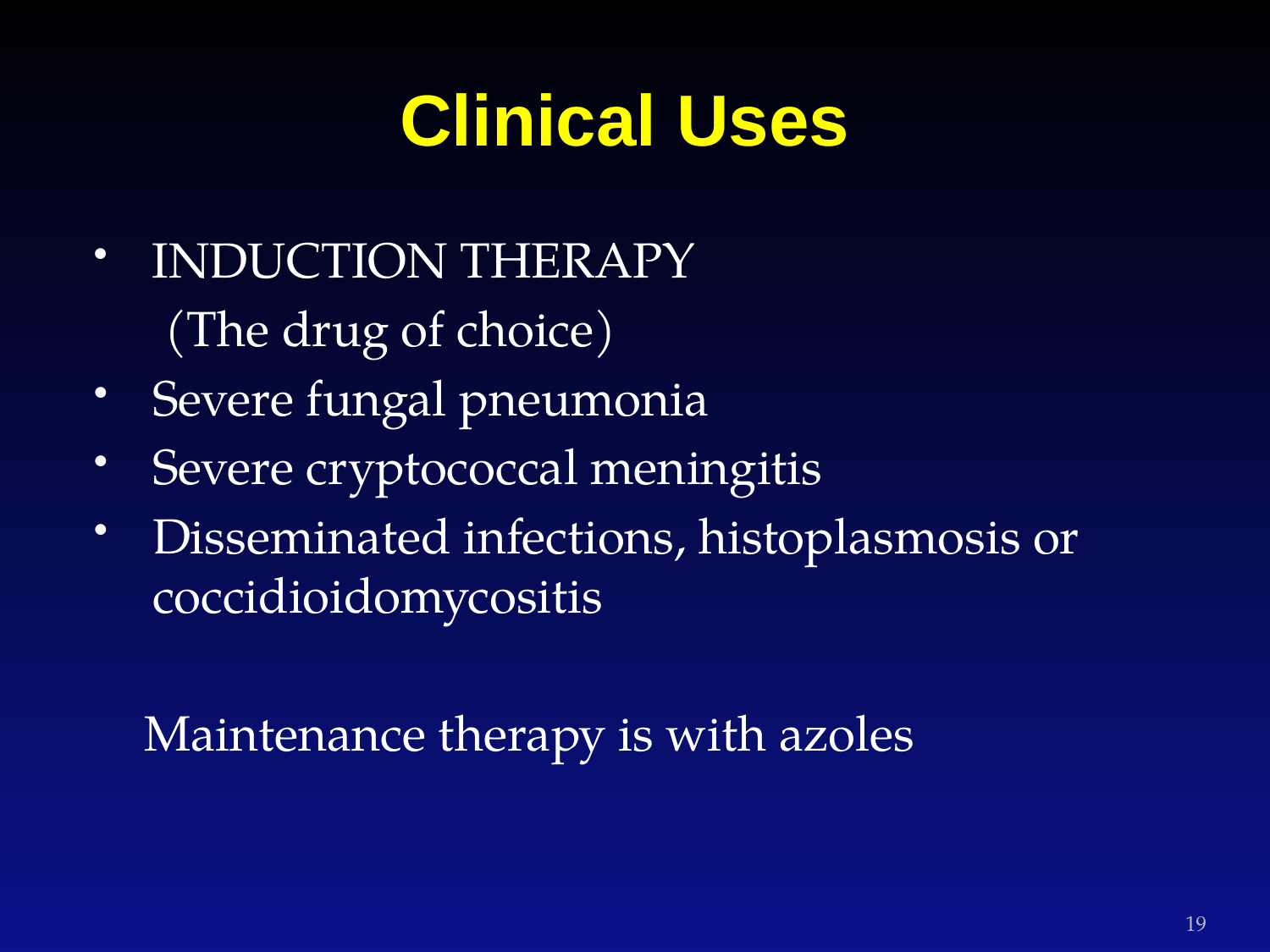

# Clinical Uses
INDUCTION THERAPY
	 (The drug of choice)
Severe fungal pneumonia
Severe cryptococcal meningitis
Disseminated infections, histoplasmosis or coccidioidomycositis

    Maintenance therapy is with azoles
19